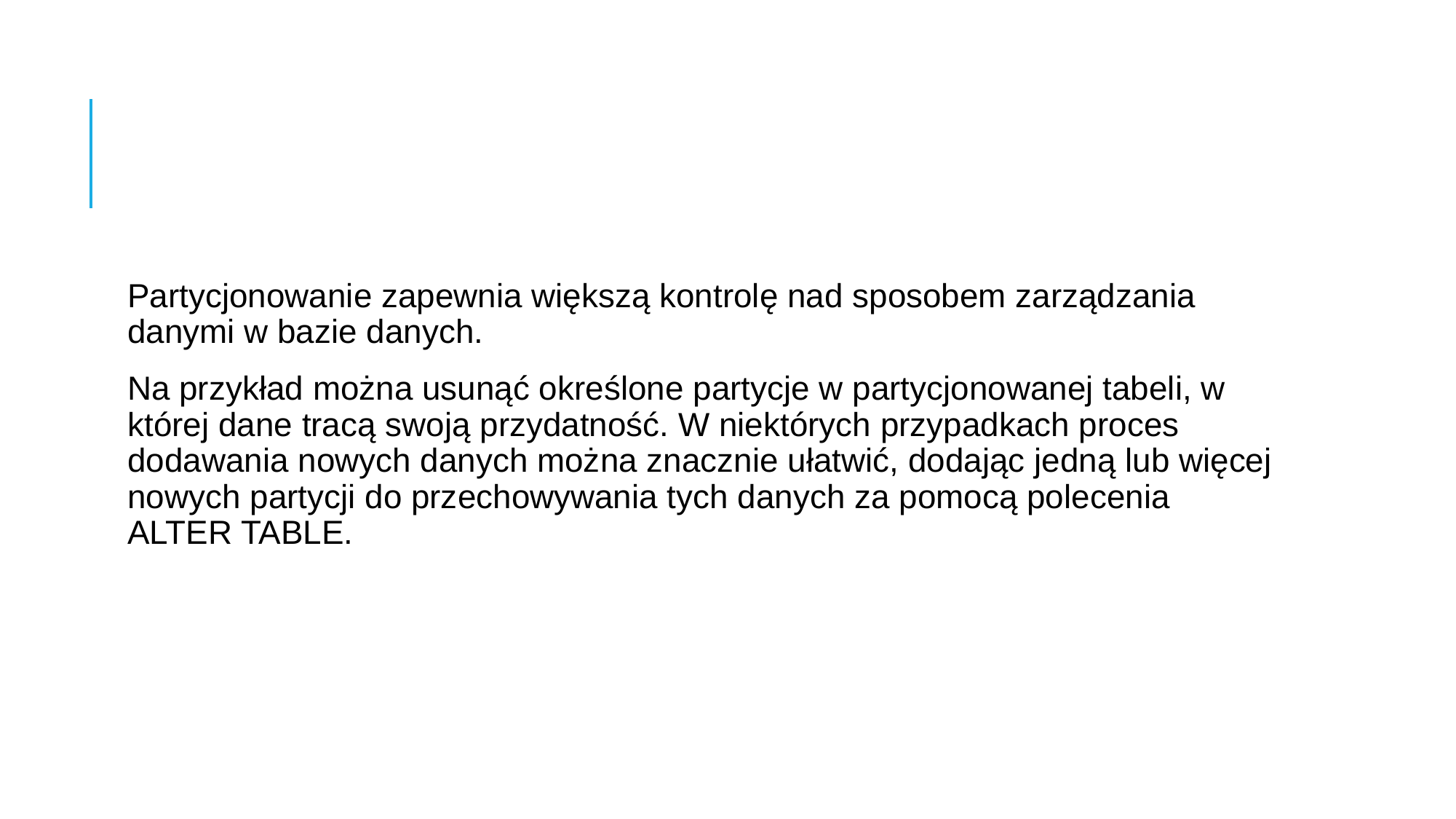

#
Partycjonowanie zapewnia większą kontrolę nad sposobem zarządzania danymi w bazie danych.
Na przykład można usunąć określone partycje w partycjonowanej tabeli, w której dane tracą swoją przydatność. W niektórych przypadkach proces dodawania nowych danych można znacznie ułatwić, dodając jedną lub więcej nowych partycji do przechowywania tych danych za pomocą polecenia ALTER TABLE.